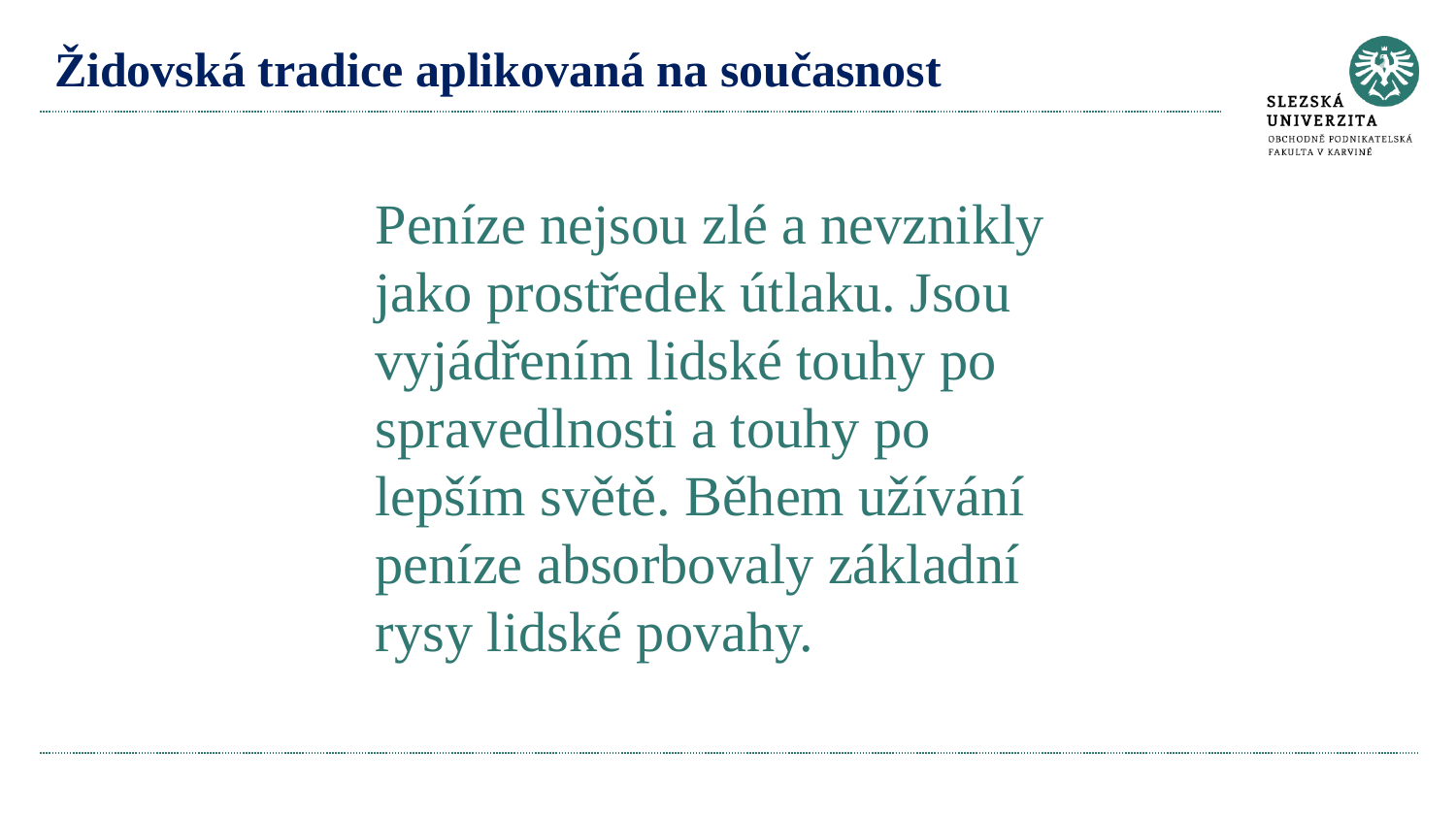

# Židovská tradice aplikovaná na současnost
Peníze nejsou zlé a nevznikly jako prostředek útlaku. Jsou vyjádřením lidské touhy po spravedlnosti a touhy po lepším světě. Během užívání peníze absorbovaly základní rysy lidské povahy.